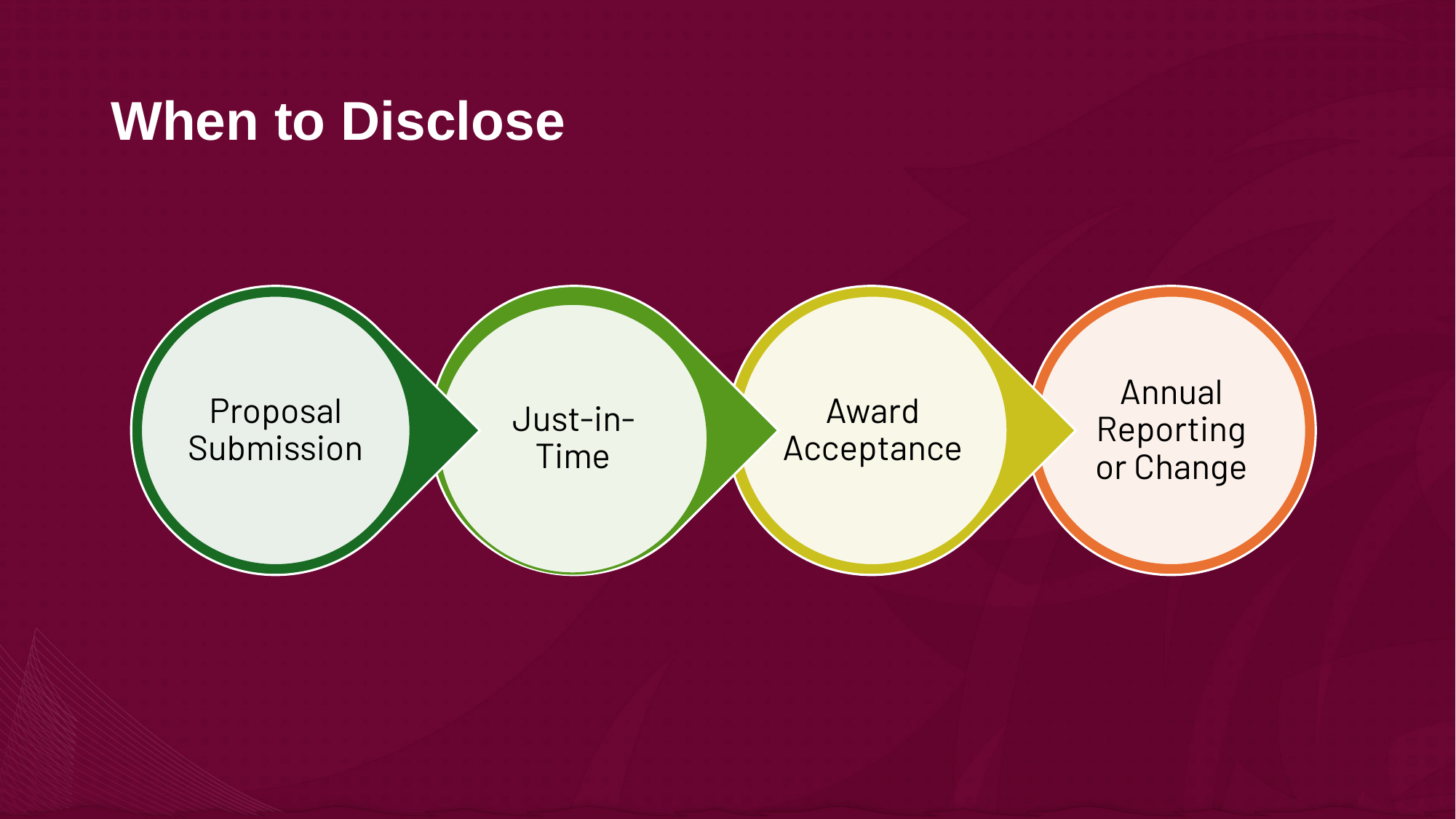

# When to Disclose
Annual Reporting or Change
Award Acceptance
Just-in-Time
Proposal Submission